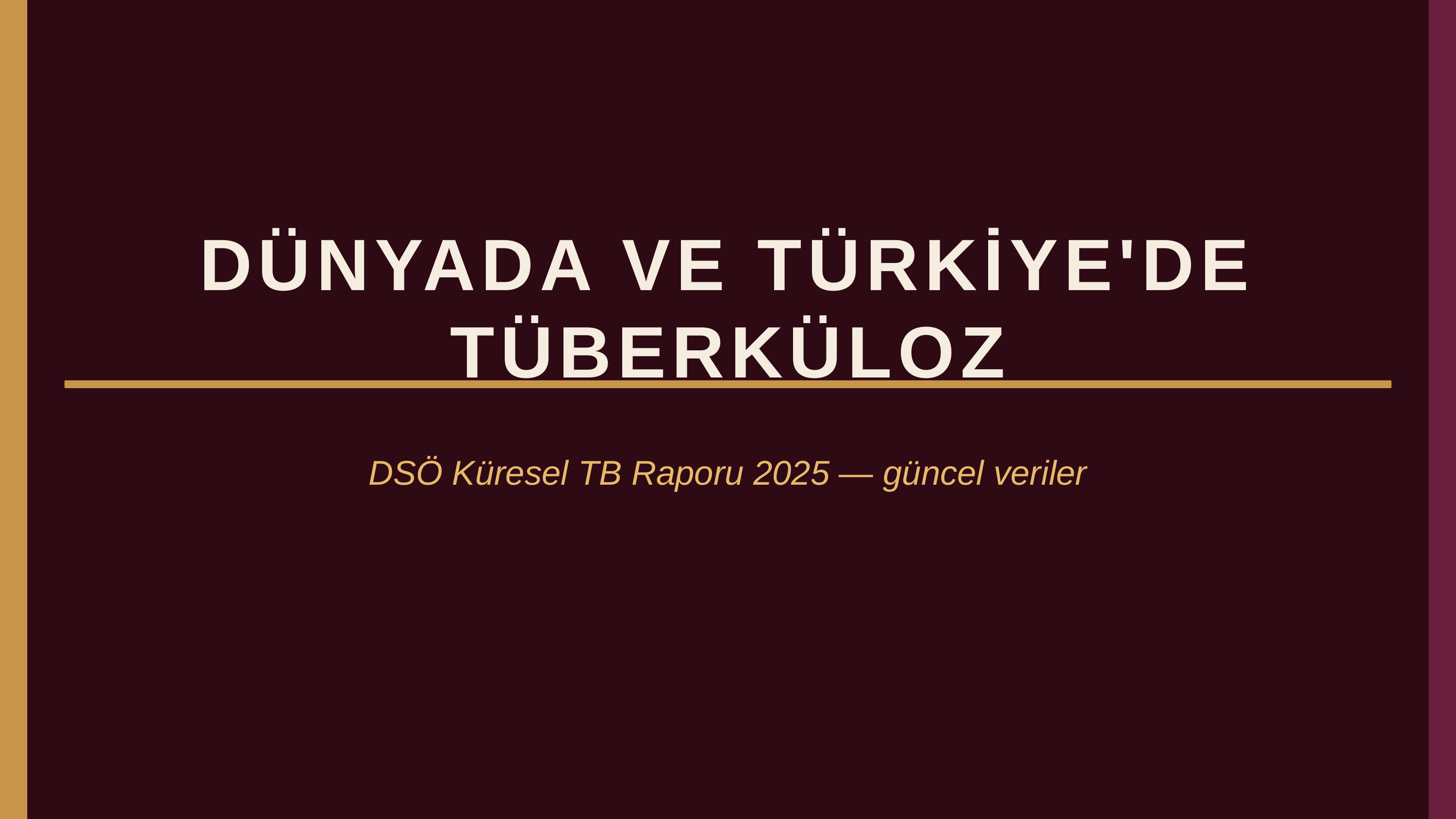

DÜNYADA VE TÜRKİYE'DE TÜBERKÜLOZ

DSÖ Küresel TB Raporu 2025 — güncel veriler